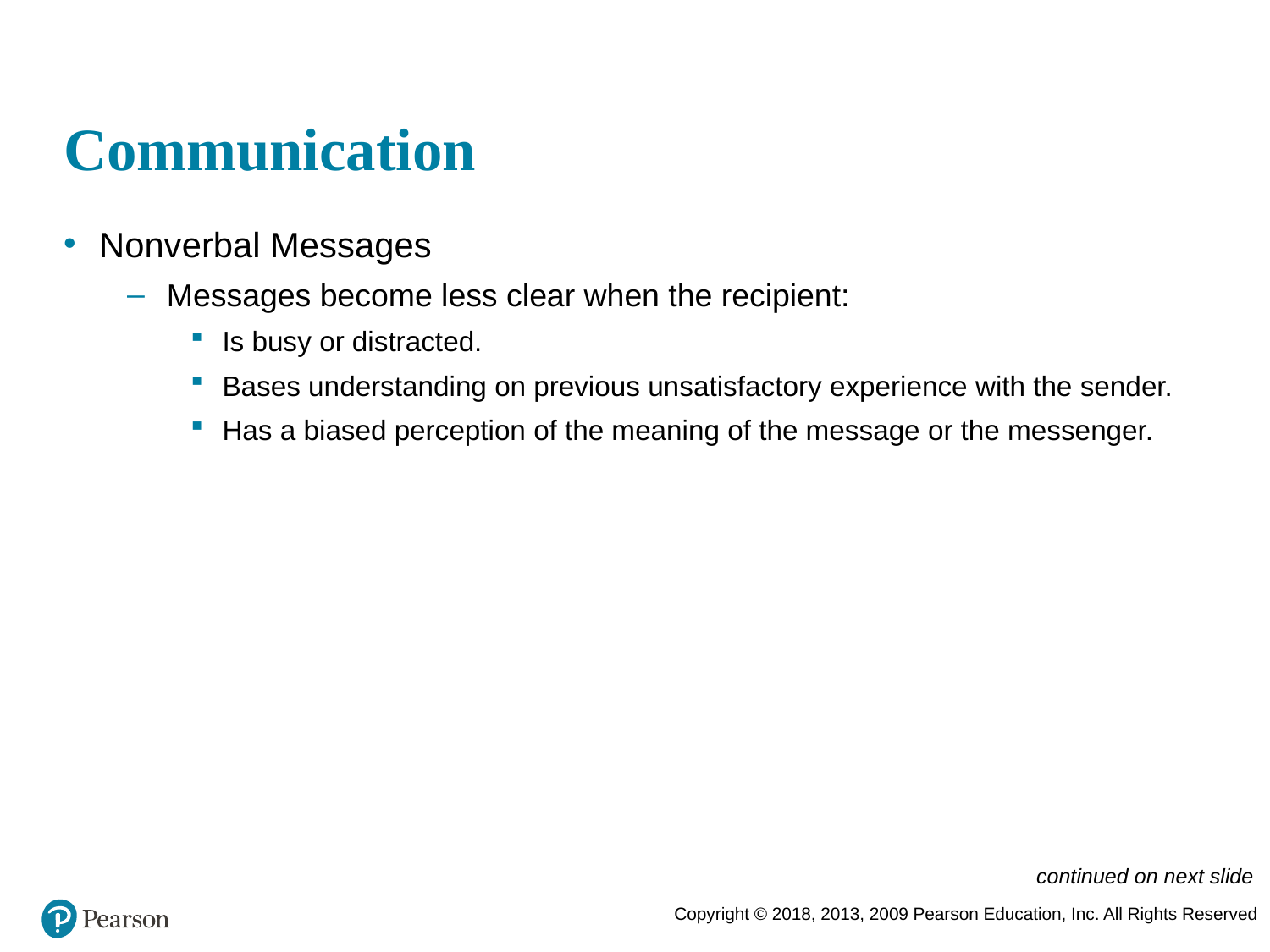

# Communication
Nonverbal Messages
Messages become less clear when the recipient:
Is busy or distracted.
Bases understanding on previous unsatisfactory experience with the sender.
Has a biased perception of the meaning of the message or the messenger.
continued on next slide